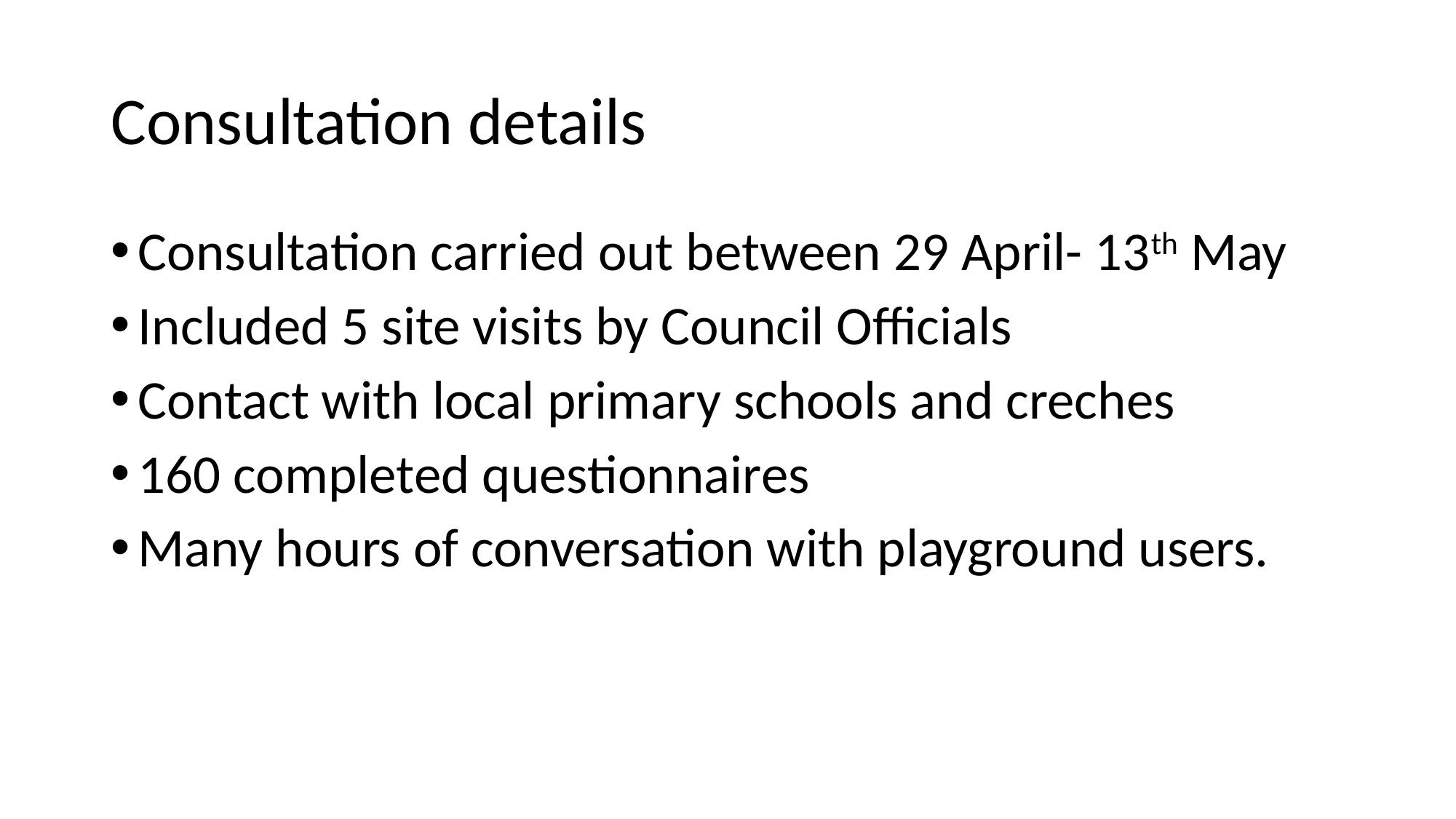

# Consultation details
Consultation carried out between 29 April- 13th May
Included 5 site visits by Council Officials
Contact with local primary schools and creches
160 completed questionnaires
Many hours of conversation with playground users.